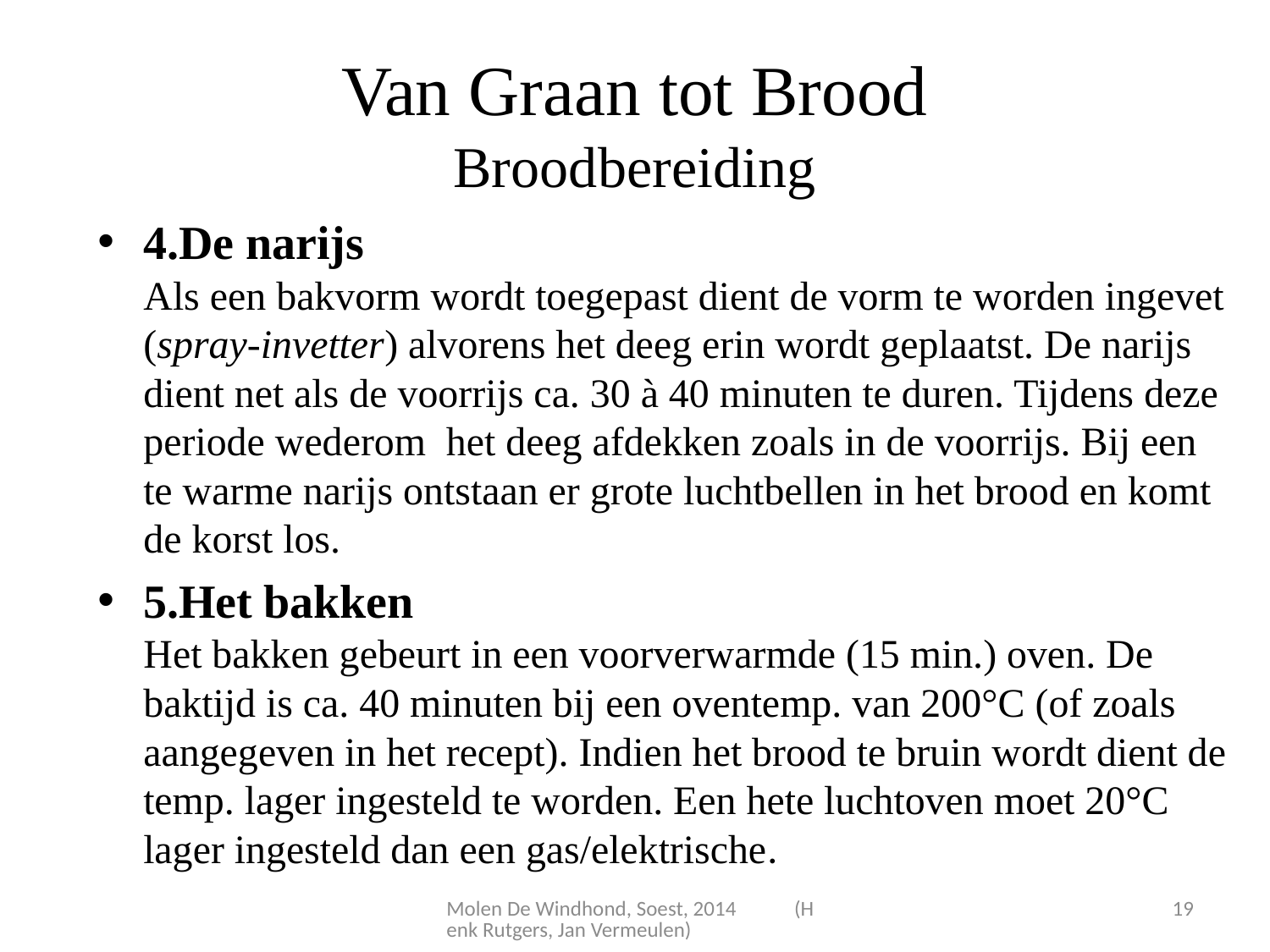

# Van Graan tot Brood Broodbereiding
4.De narijs
Als een bakvorm wordt toegepast dient de vorm te worden ingevet (spray-invetter) alvorens het deeg erin wordt geplaatst. De narijs dient net als de voorrijs ca. 30 à 40 minuten te duren. Tijdens deze periode wederom  het deeg afdekken zoals in de voorrijs. Bij een te warme narijs ontstaan er grote luchtbellen in het brood en komt de korst los.
5.Het bakken
Het bakken gebeurt in een voorverwarmde (15 min.) oven. De baktijd is ca. 40 minuten bij een oventemp. van 200°C (of zoals aangegeven in het recept). Indien het brood te bruin wordt dient de temp. lager ingesteld te worden. Een hete luchtoven moet 20°C lager ingesteld dan een gas/elektrische.
Molen De Windhond, Soest, 2014            (Henk Rutgers, Jan Vermeulen)
19